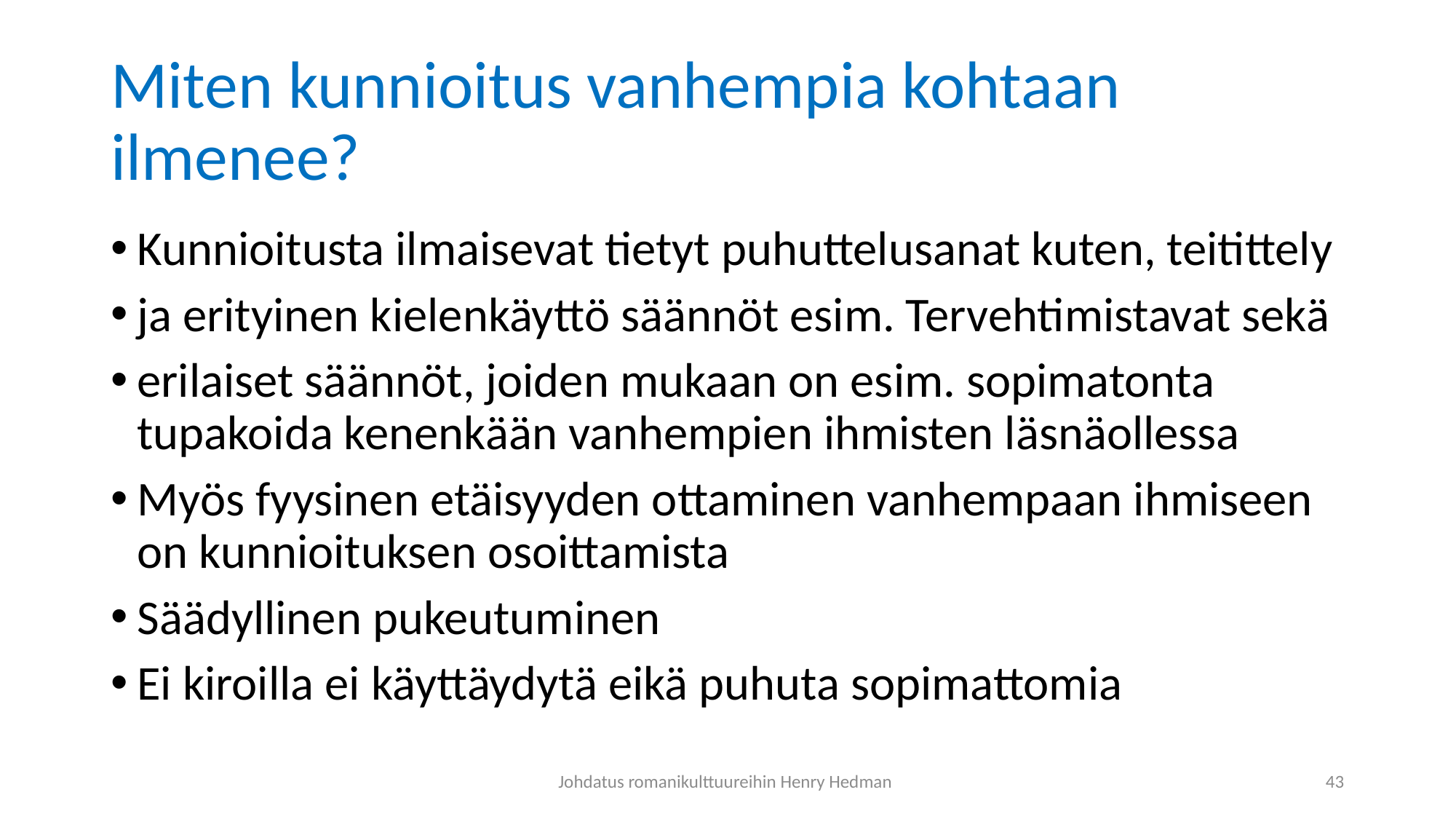

# Miten kunnioitus vanhempia kohtaan ilmenee?
Kunnioitusta ilmaisevat tietyt puhuttelusanat kuten, teitittely
ja erityinen kielenkäyttö säännöt esim. Tervehtimistavat sekä
erilaiset säännöt, joiden mukaan on esim. sopimatonta tupakoida kenenkään vanhempien ihmisten läsnäollessa
Myös fyysinen etäisyyden ottaminen vanhempaan ihmiseen on kunnioituksen osoittamista
Säädyllinen pukeutuminen
Ei kiroilla ei käyttäydytä eikä puhuta sopimattomia
Johdatus romanikulttuureihin Henry Hedman
43